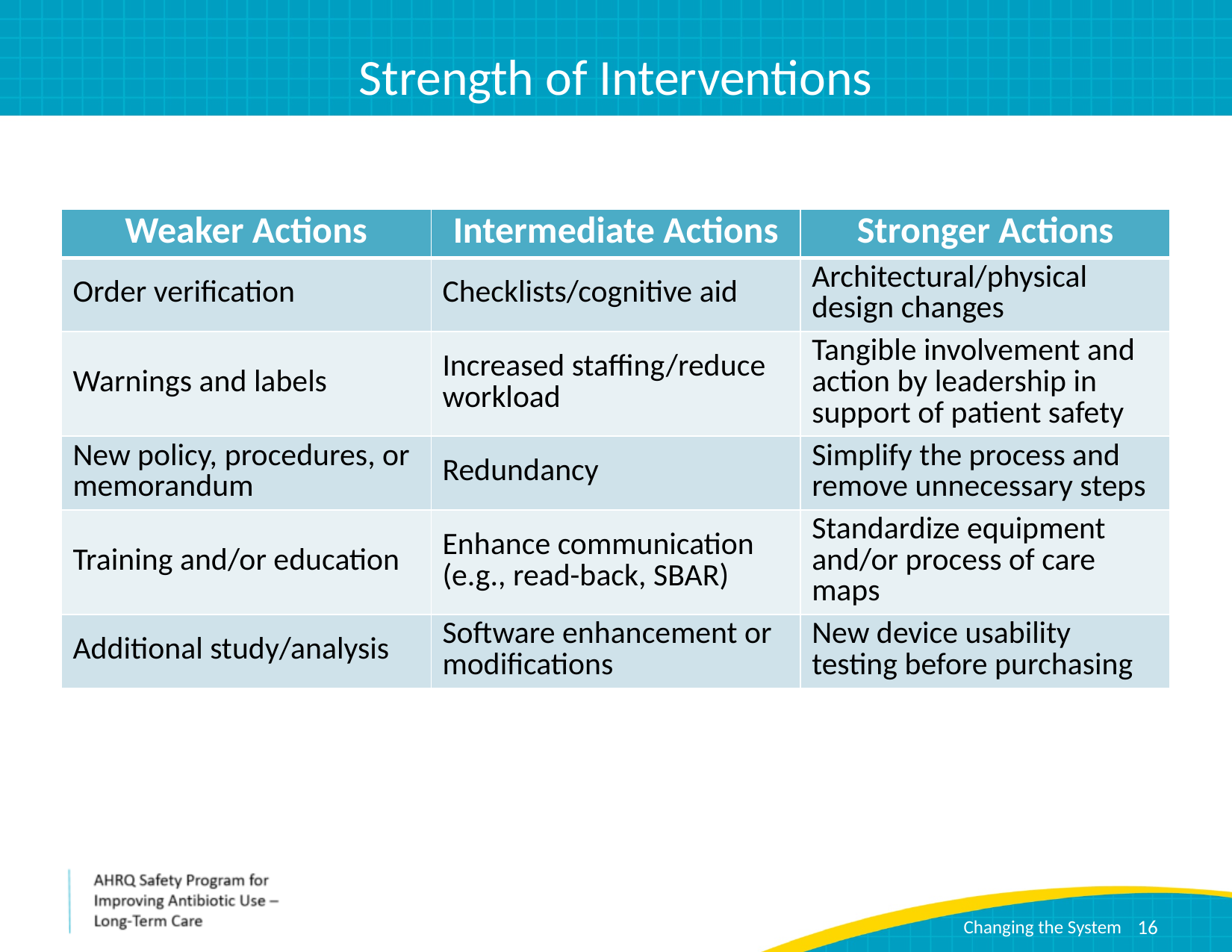

# Strength of Interventions
| Weaker Actions | Intermediate Actions | Stronger Actions |
| --- | --- | --- |
| Order verification | Checklists/cognitive aid | Architectural/physical design changes |
| Warnings and labels | Increased staffing/reduce workload | Tangible involvement and action by leadership in support of patient safety |
| New policy, procedures, or memorandum | Redundancy | Simplify the process and remove unnecessary steps |
| Training and/or education | Enhance communication (e.g., read-back, SBAR) | Standardize equipment and/or process of care maps |
| Additional study/analysis | Software enhancement or modifications | New device usability testing before purchasing |
16